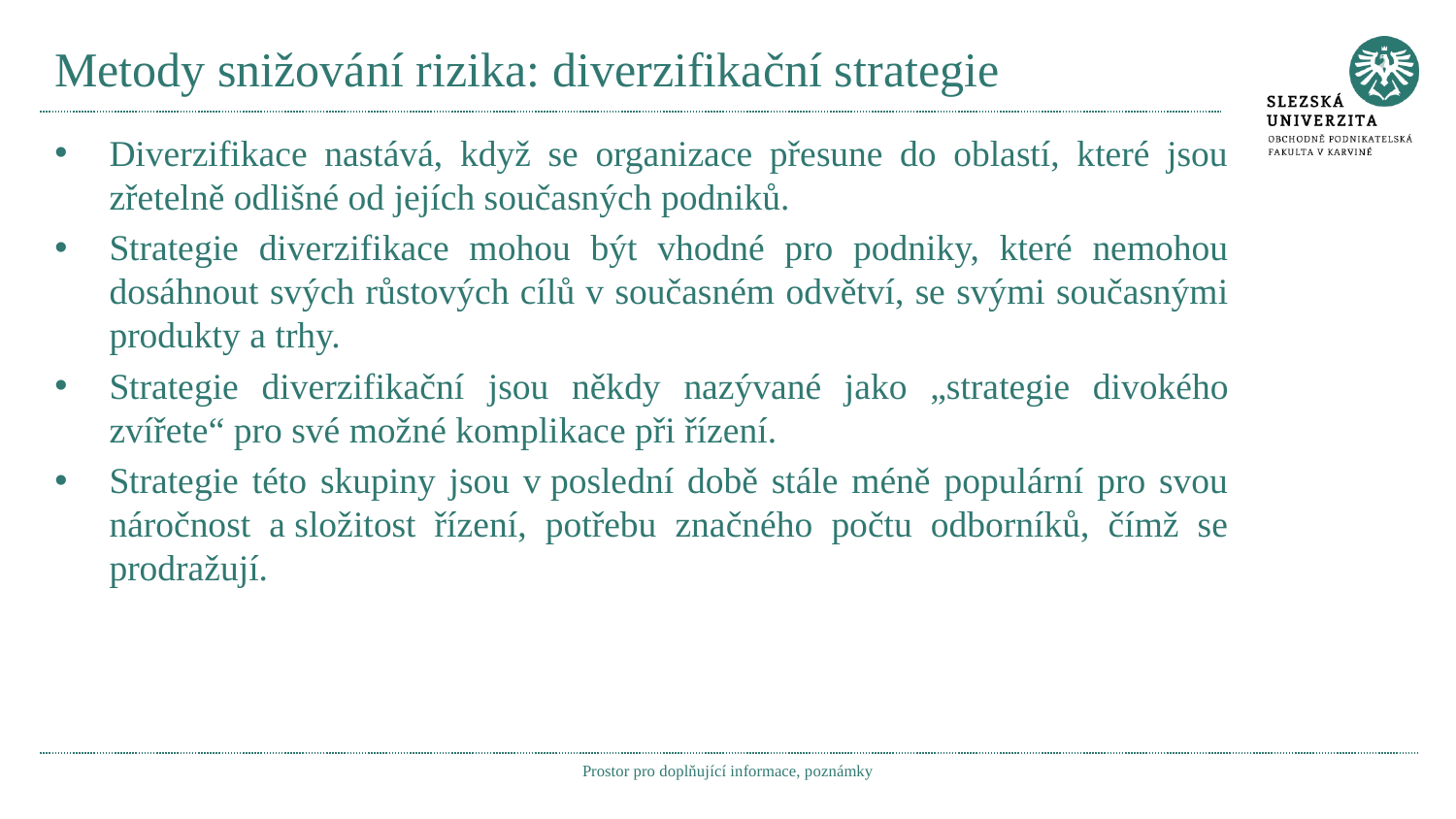

# Metody snižování rizika: diverzifikační strategie
Diverzifikace nastává, když se organizace přesune do oblastí, které jsou zřetelně odlišné od jejích současných podniků.
Strategie diverzifikace mohou být vhodné pro podniky, které nemohou dosáhnout svých růstových cílů v současném odvětví, se svými současnými produkty a trhy.
Strategie diverzifikační jsou někdy nazývané jako „strategie divokého zvířete“ pro své možné komplikace při řízení.
Strategie této skupiny jsou v poslední době stále méně populární pro svou náročnost a složitost řízení, potřebu značného počtu odborníků, čímž se prodražují.

Prostor pro doplňující informace, poznámky